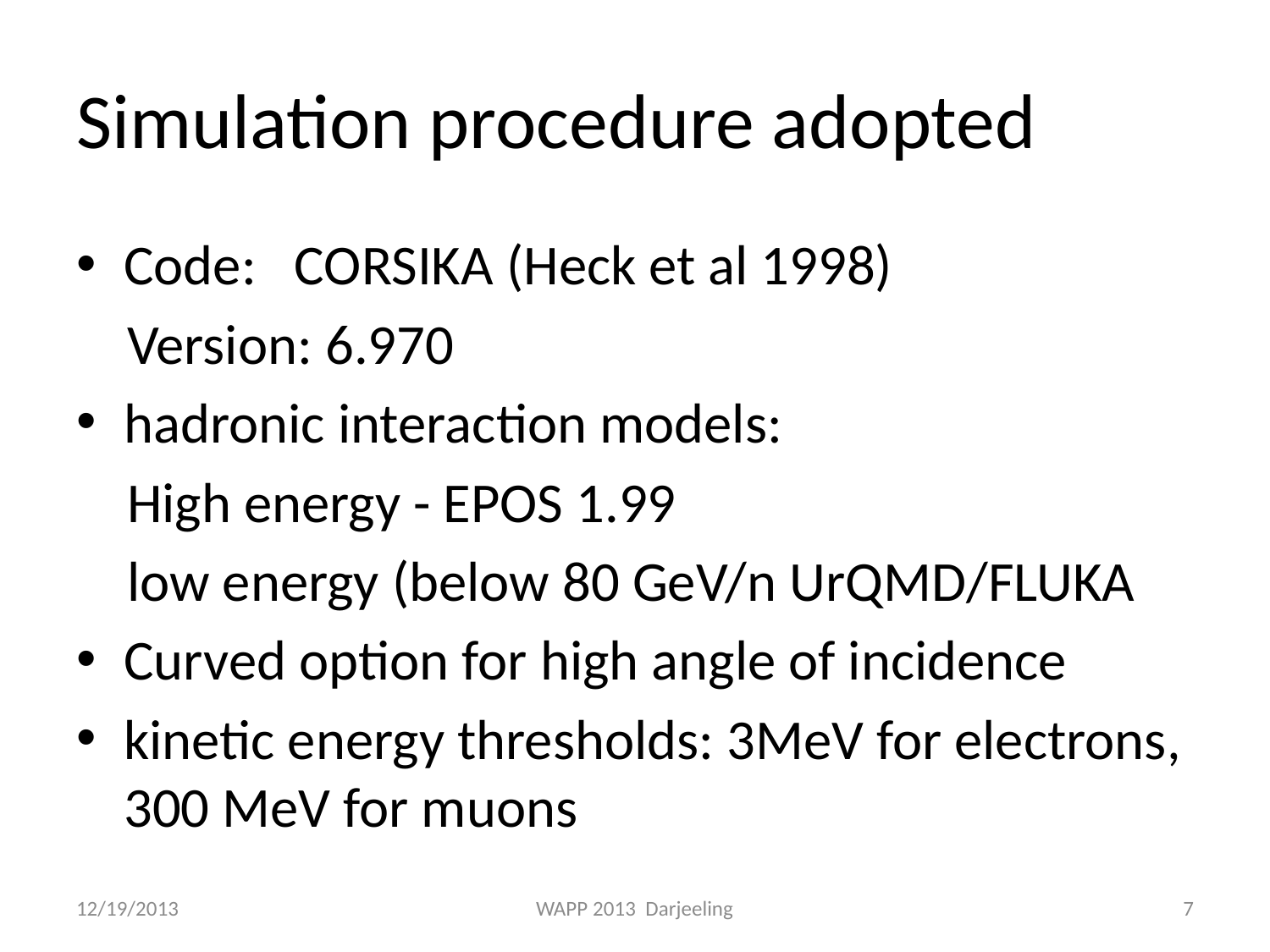

# Simulation procedure adopted
Code:   CORSIKA (Heck et al 1998)
    Version: 6.970
hadronic interaction models:
    High energy - EPOS 1.99
    low energy (below 80 GeV/n UrQMD/FLUKA
Curved option for high angle of incidence
kinetic energy thresholds: 3MeV for electrons, 300 MeV for muons
12/19/2013
WAPP 2013  Darjeeling
7